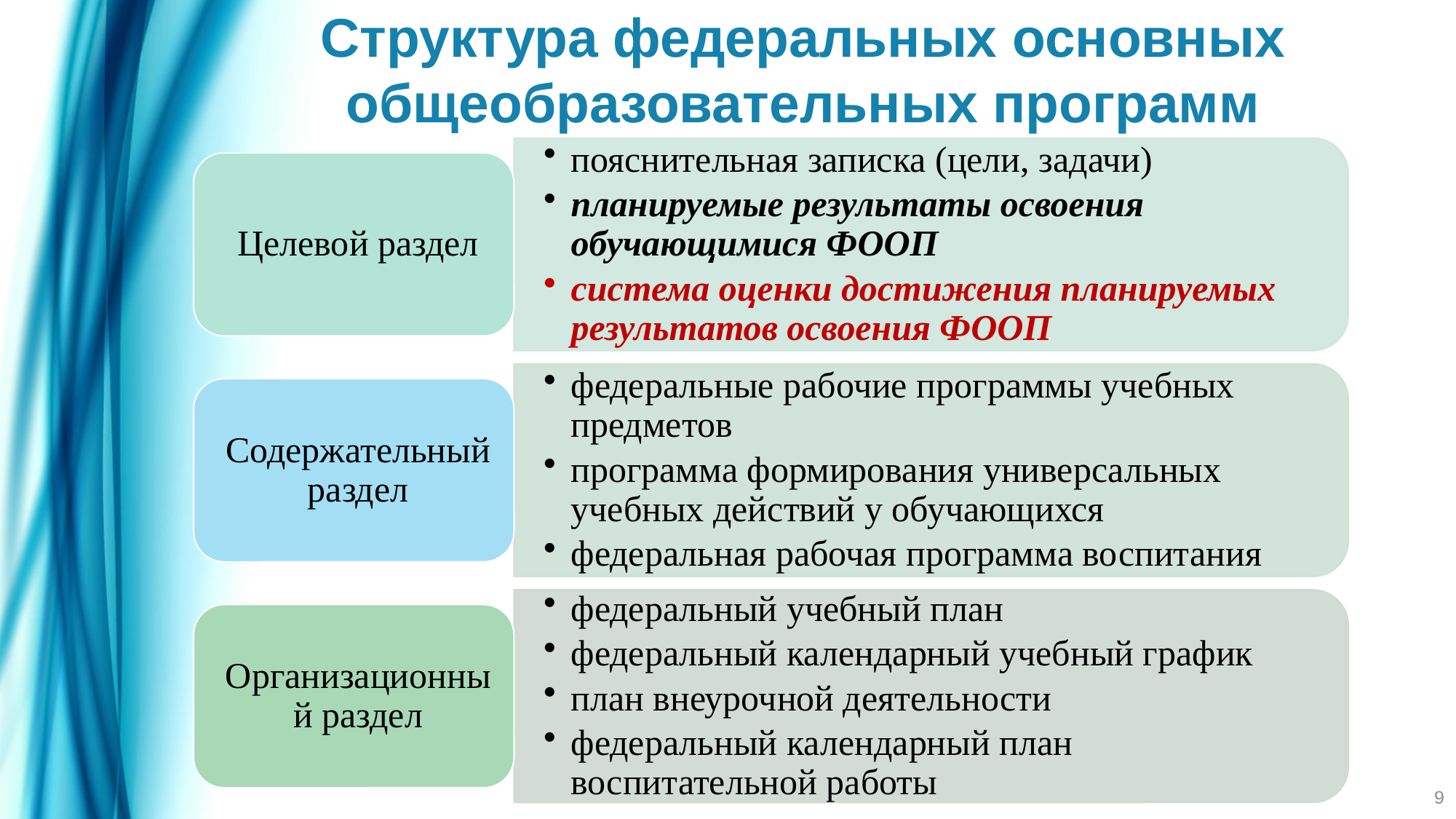

Структура федеральных основных общеобразовательных программ
пояснительная записка (цели, задачи)
планируемые результаты освоения обучающимися ФООП
система оценки достижения планируемых результатов освоения ФООП
Целевой раздел
федеральные рабочие программы учебных предметов
программа формирования универсальных учебных действий у обучающихся
федеральная рабочая программа воспитания
Содержательный раздел
федеральный учебный план
федеральный календарный учебный график
план внеурочной деятельности
федеральный календарный план воспитательной работы
Организационный раздел
9